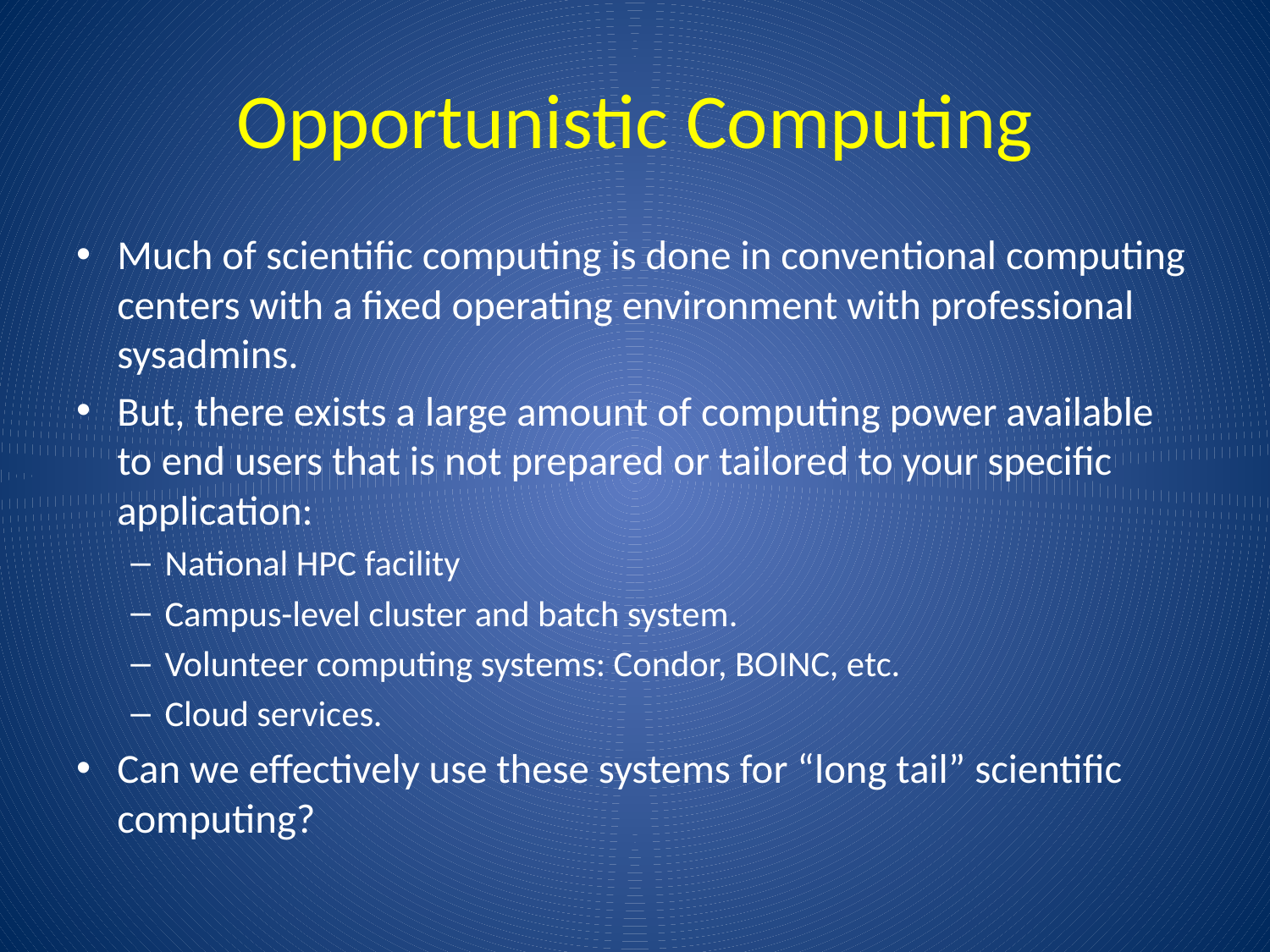

# Opportunistic Computing
Much of scientific computing is done in conventional computing centers with a fixed operating environment with professional sysadmins.
But, there exists a large amount of computing power available to end users that is not prepared or tailored to your specific application:
National HPC facility
Campus-level cluster and batch system.
Volunteer computing systems: Condor, BOINC, etc.
Cloud services.
Can we effectively use these systems for “long tail” scientific computing?